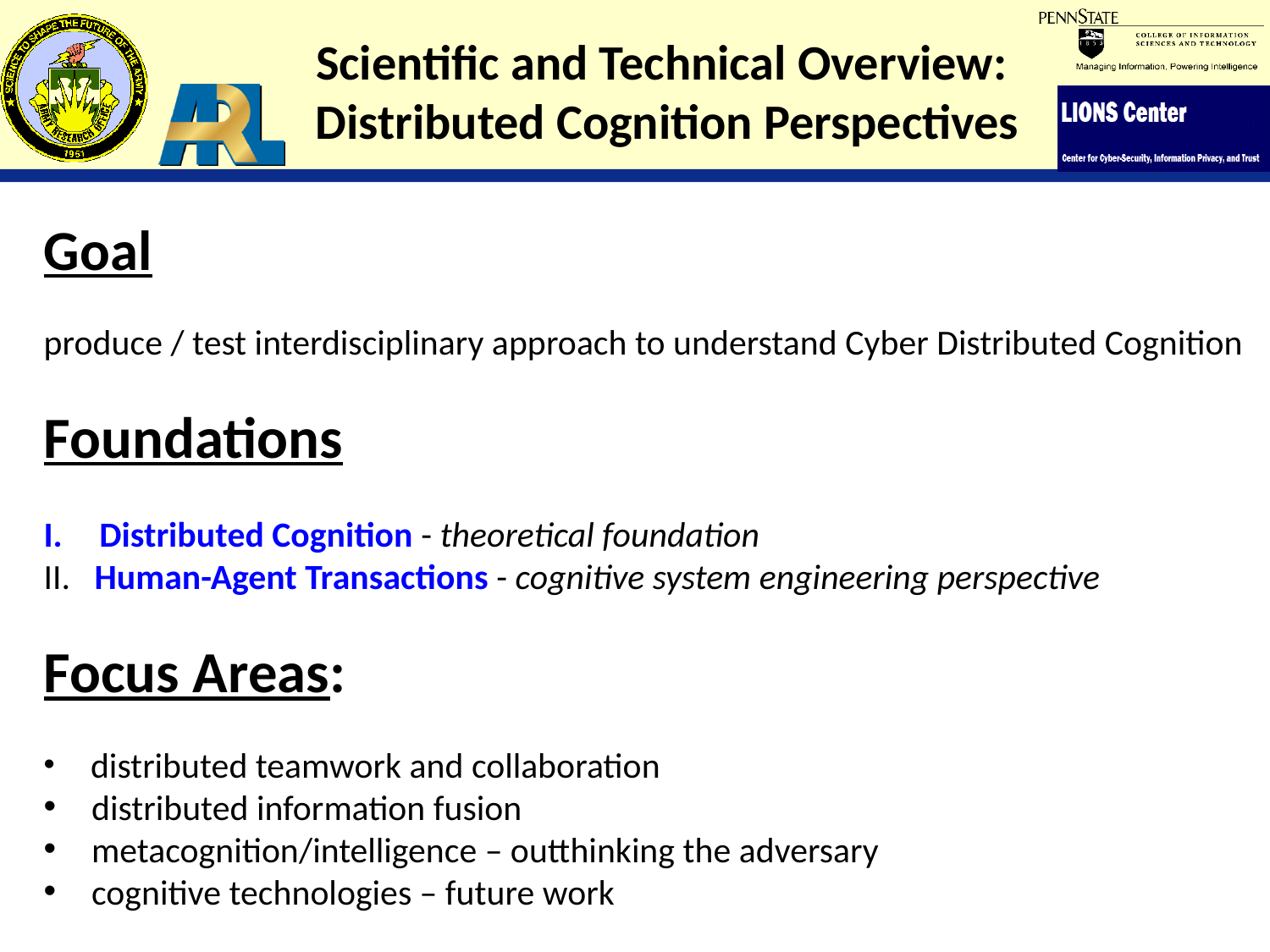

Scientific and Technical Overview:
Distributed Cognition Perspectives
Goal

produce / test interdisciplinary approach to understand Cyber Distributed Cognition

Foundations

Distributed Cognition - theoretical foundation
II.   Human-Agent Transactions - cognitive system engineering perspective

Focus Areas:

 distributed teamwork and collaboration
 distributed information fusion
 metacognition/intelligence – outthinking the adversary
 cognitive technologies – future work